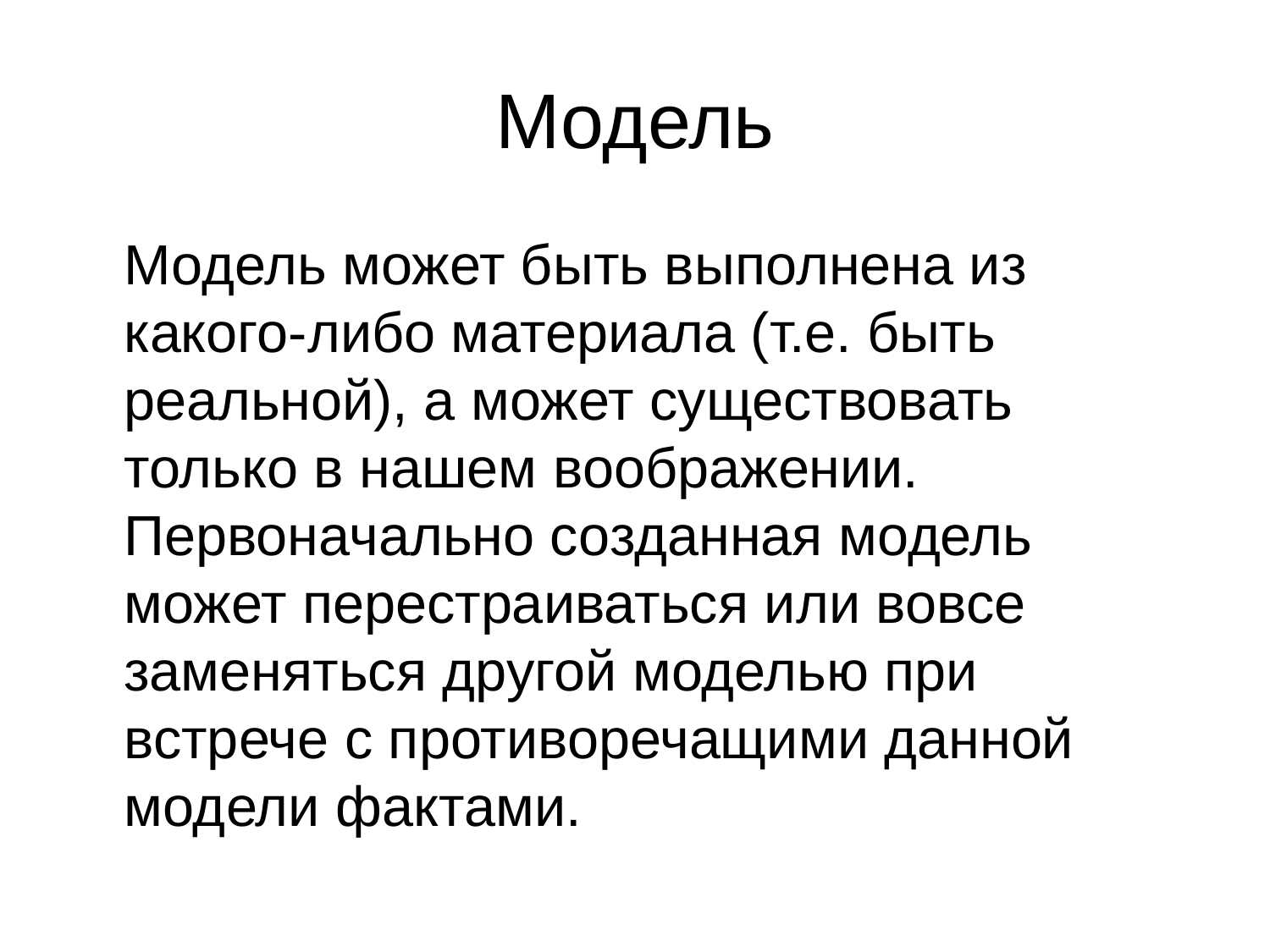

# Модель
Модель может быть выполнена из какого-либо материала (т.е. быть реальной), а может существовать только в нашем воображении. Первоначально созданная модель может перестраиваться или вовсе заменяться другой моделью при встрече с противоречащими данной модели фактами.